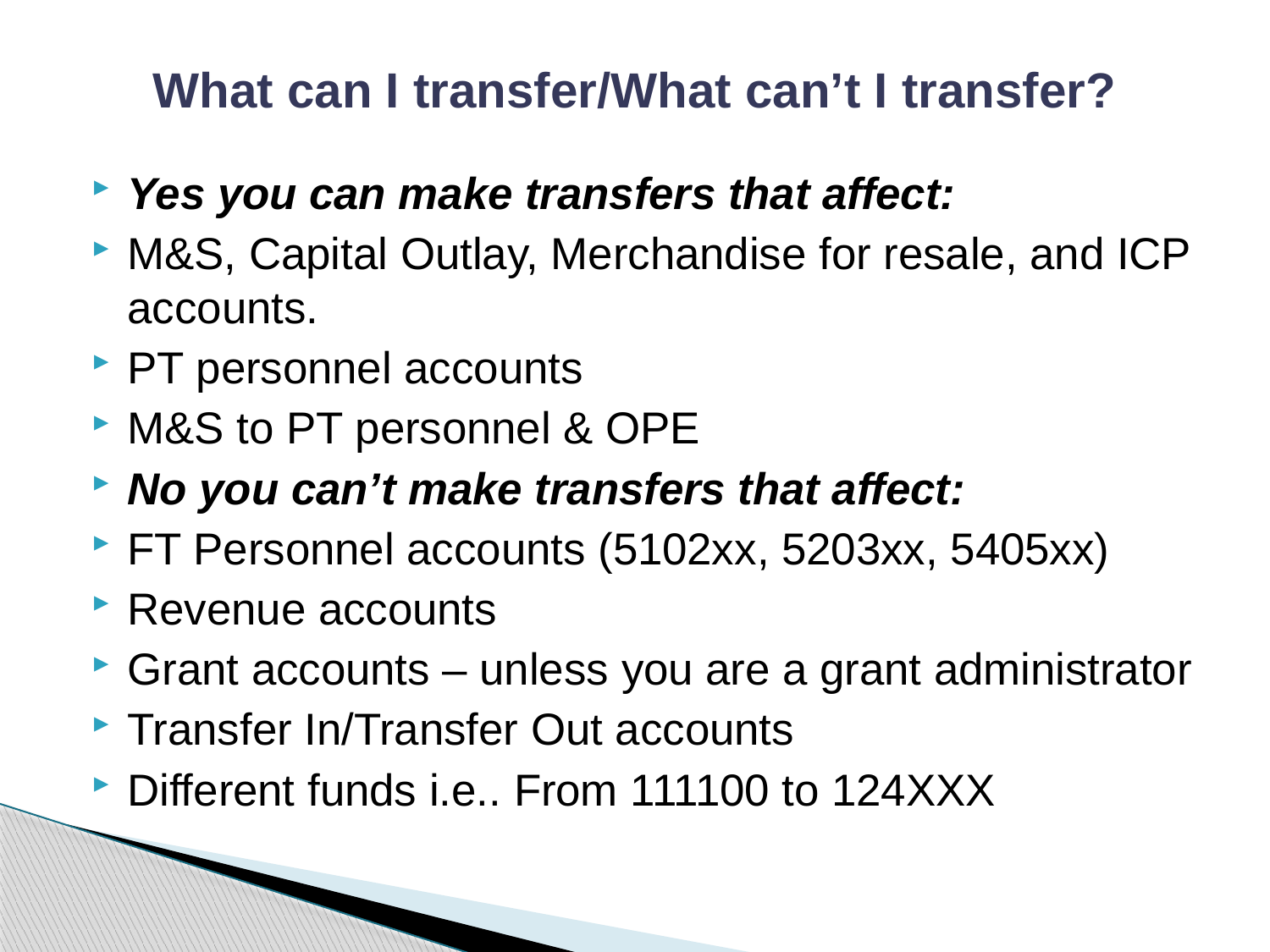

# What can I transfer/What can’t I transfer?
Yes you can make transfers that affect:
M&S, Capital Outlay, Merchandise for resale, and ICP accounts.
PT personnel accounts
M&S to PT personnel & OPE
No you can’t make transfers that affect:
FT Personnel accounts (5102xx, 5203xx, 5405xx)
Revenue accounts
Grant accounts – unless you are a grant administrator
Transfer In/Transfer Out accounts
Different funds i.e.. From 111100 to 124XXX